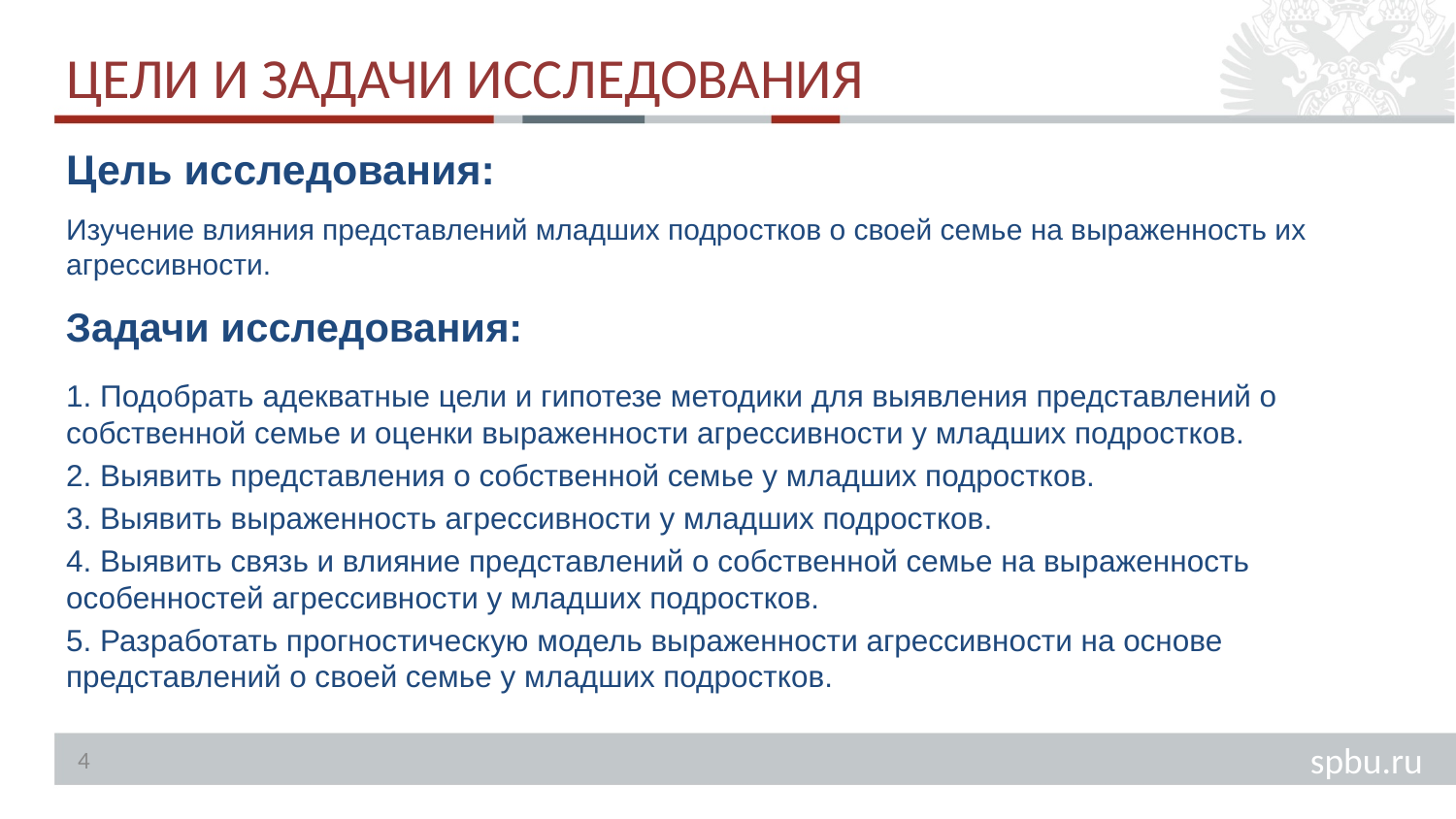

# ЦЕЛИ И ЗАДАЧИ ИССЛЕДОВАНИЯ
Цель исследования:
Изучение влияния представлений младших подростков о своей семье на выраженность их агрессивности.
Задачи исследования:
1. Подобрать адекватные цели и гипотезе методики для выявления представлений о собственной семье и оценки выраженности агрессивности у младших подростков.
2. Выявить представления о собственной семье у младших подростков.
3. Выявить выраженность агрессивности у младших подростков.
4. Выявить связь и влияние представлений о собственной семье на выраженность особенностей агрессивности у младших подростков.
5. Разработать прогностическую модель выраженности агрессивности на основе представлений о своей семье у младших подростков.
4